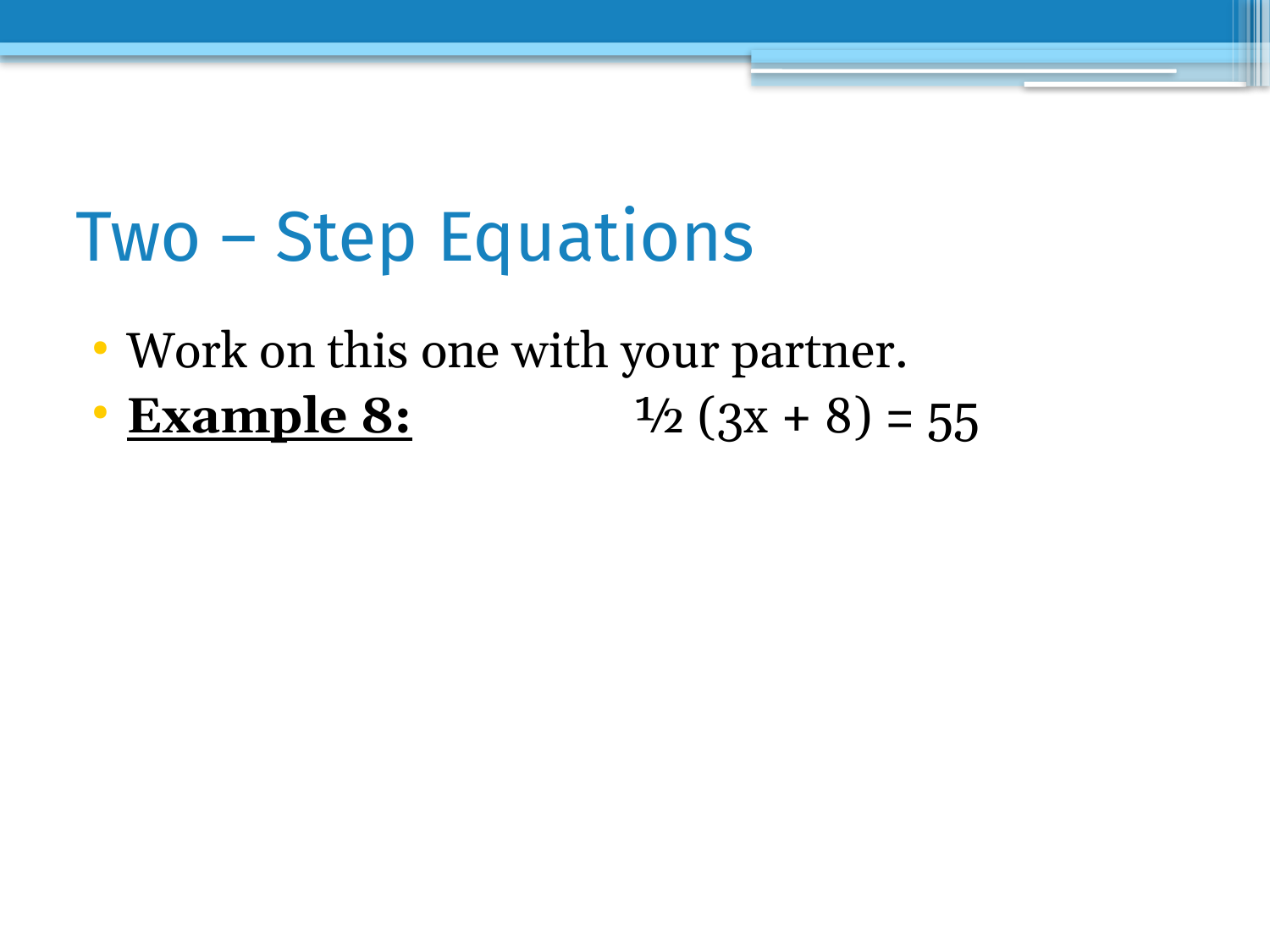

# Two – Step Equations
Work on this one with your partner.
Example 8: 		½ (3x + 8) = 55